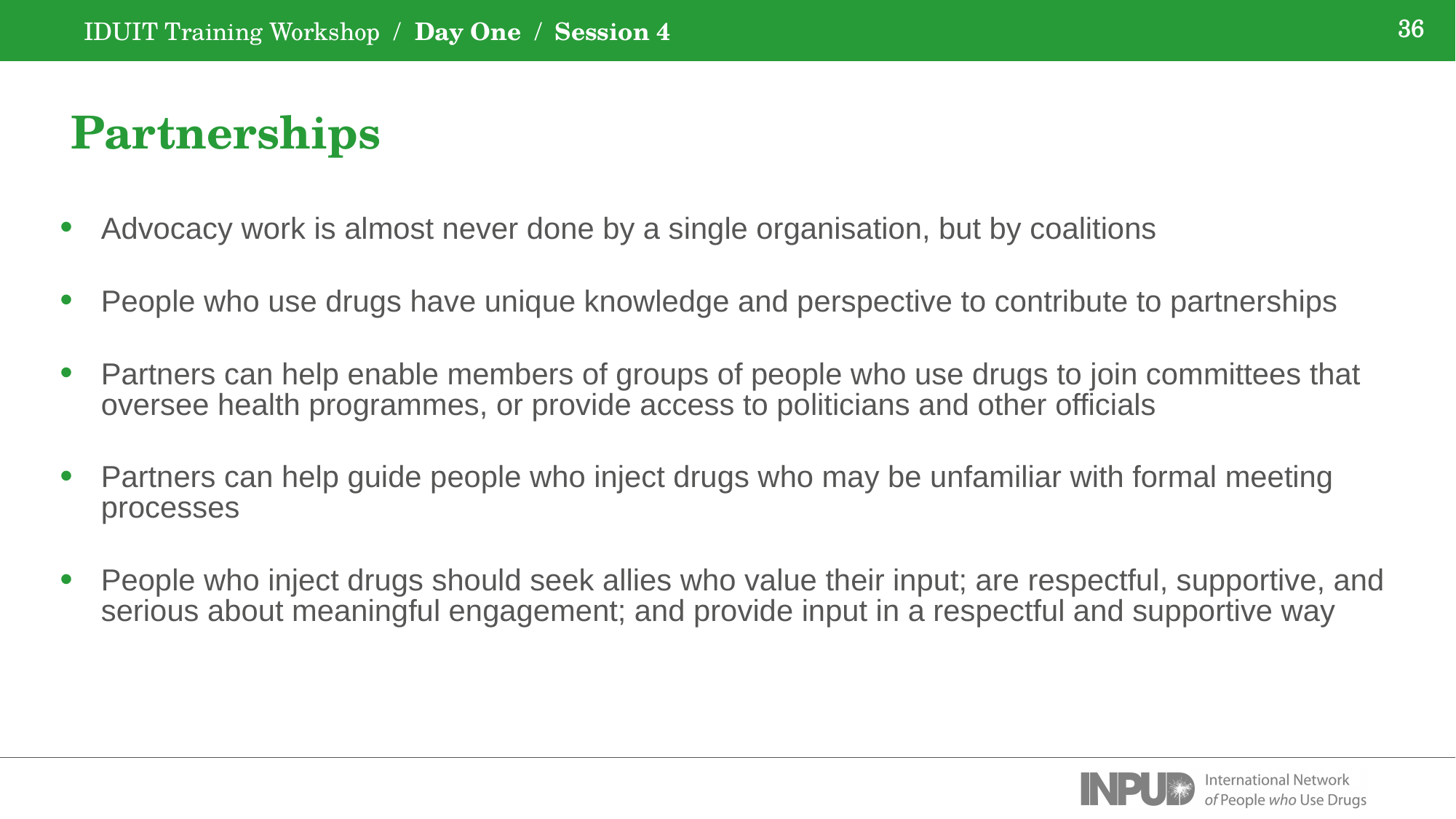

IDUIT Training Workshop  /  Day One  /  Session 4
36

Partnerships

Advocacy work is almost never done by a single organisation, but by coalitions

People who use drugs have unique knowledge and perspective to contribute to partnerships

Partners can help enable members of groups of people who use drugs to join committees that oversee health programmes, or provide access to politicians and other officials

Partners can help guide people who inject drugs who may be unfamiliar with formal meeting processes

People who inject drugs should seek allies who value their input; are respectful, supportive, and serious about meaningful engagement; and provide input in a respectful and supportive way